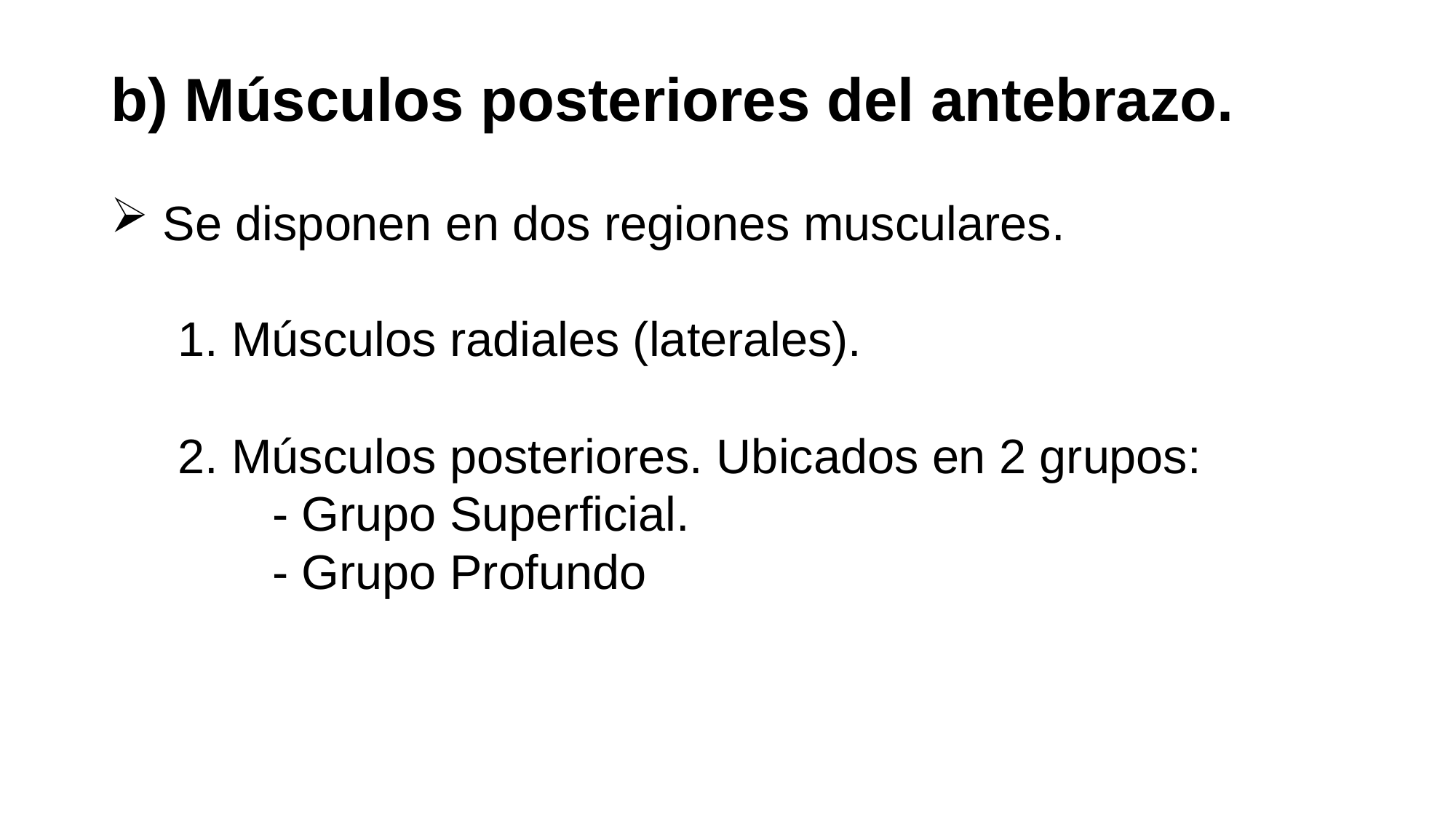

# b) Músculos posteriores del antebrazo.
 Se disponen en dos regiones musculares.

     1. Músculos radiales (laterales).

     2. Músculos posteriores. Ubicados en 2 grupos:
            - Grupo Superficial.
            - Grupo Profundo